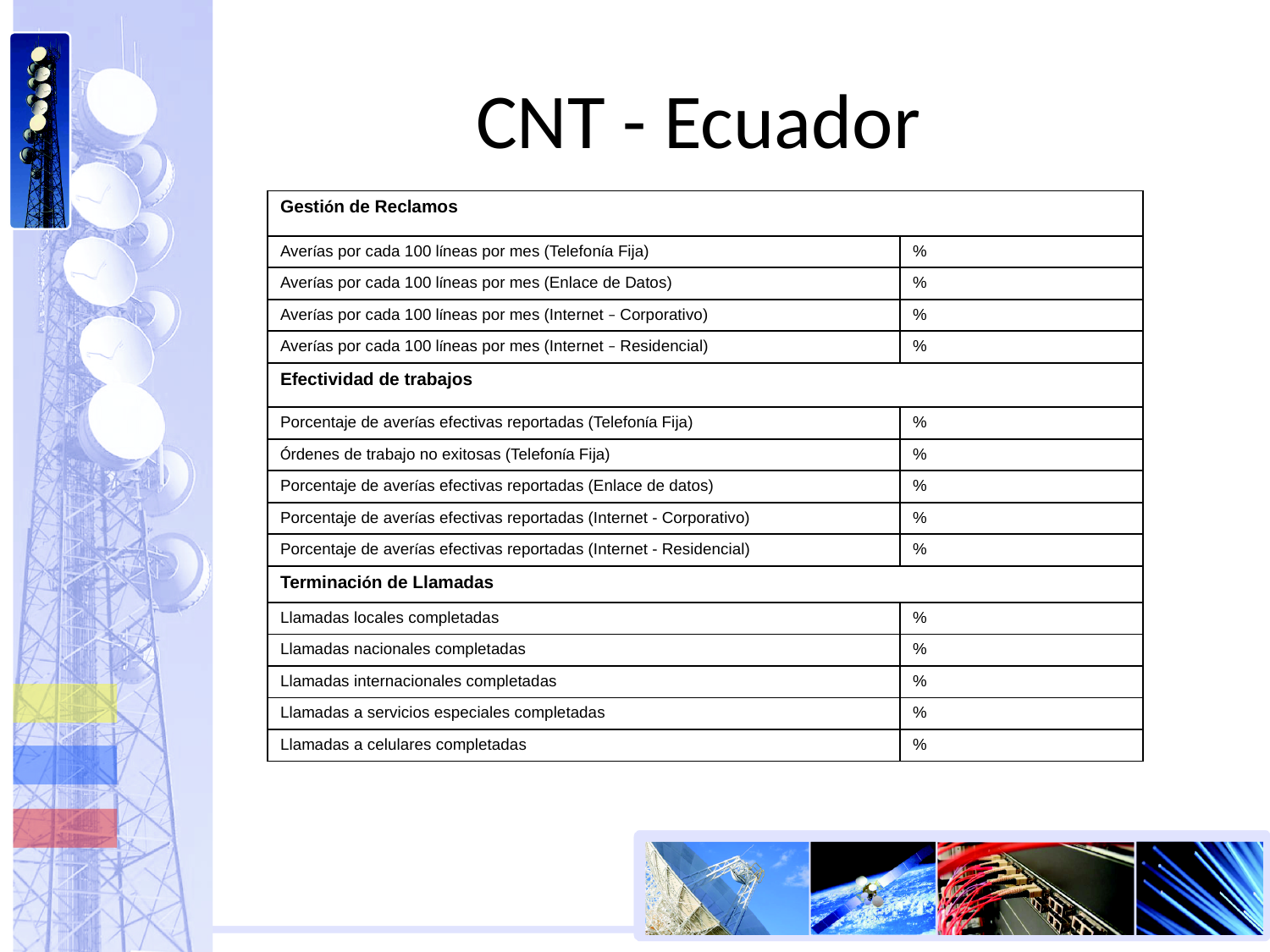

# CNT - Ecuador
| Gestión de Reclamos |  |
| --- | --- |
| Averías por cada 100 líneas por mes (Telefonía Fija) | % |
| Averías por cada 100 líneas por mes (Enlace de Datos) | % |
| Averías por cada 100 líneas por mes (Internet – Corporativo) | % |
| Averías por cada 100 líneas por mes (Internet – Residencial) | % |
| Efectividad de trabajos |  |
| Porcentaje de averías efectivas reportadas (Telefonía Fija) | % |
| Órdenes de trabajo no exitosas (Telefonía Fija) | % |
| Porcentaje de averías efectivas reportadas (Enlace de datos) | % |
| Porcentaje de averías efectivas reportadas (Internet - Corporativo) | % |
| Porcentaje de averías efectivas reportadas (Internet - Residencial) | % |
| Terminación de Llamadas |  |
| Llamadas locales completadas | % |
| Llamadas nacionales completadas | % |
| Llamadas internacionales completadas | % |
| Llamadas a servicios especiales completadas | % |
| Llamadas a celulares completadas | % |